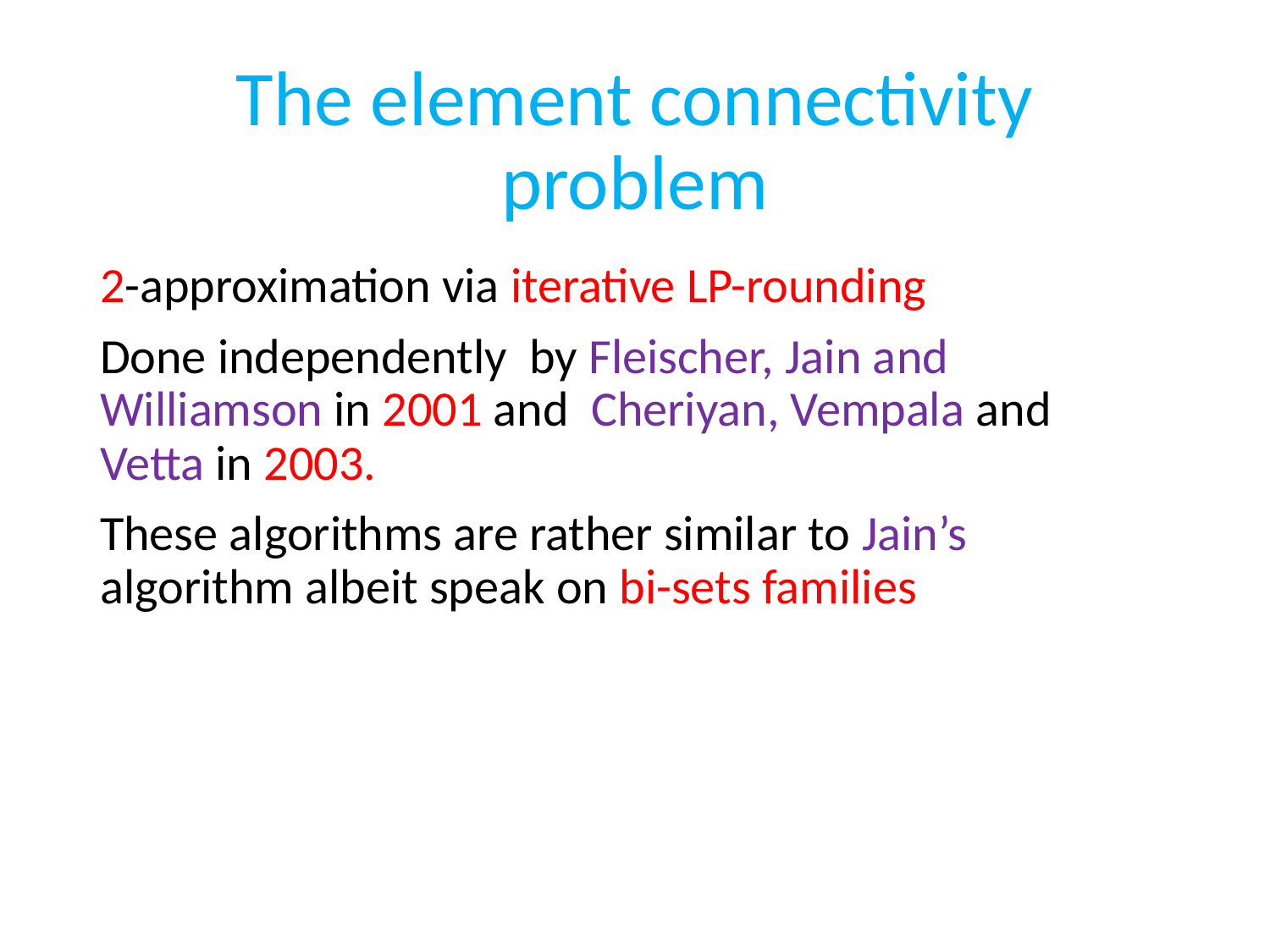

# The element connectivity problem
2-approximation via iterative LP-rounding
Done independently  by Fleischer, Jain and   Williamson in 2001 and  Cheriyan, Vempala and  Vetta in 2003.
These algorithms are rather similar to Jain’s algorithm albeit speak on bi-sets families